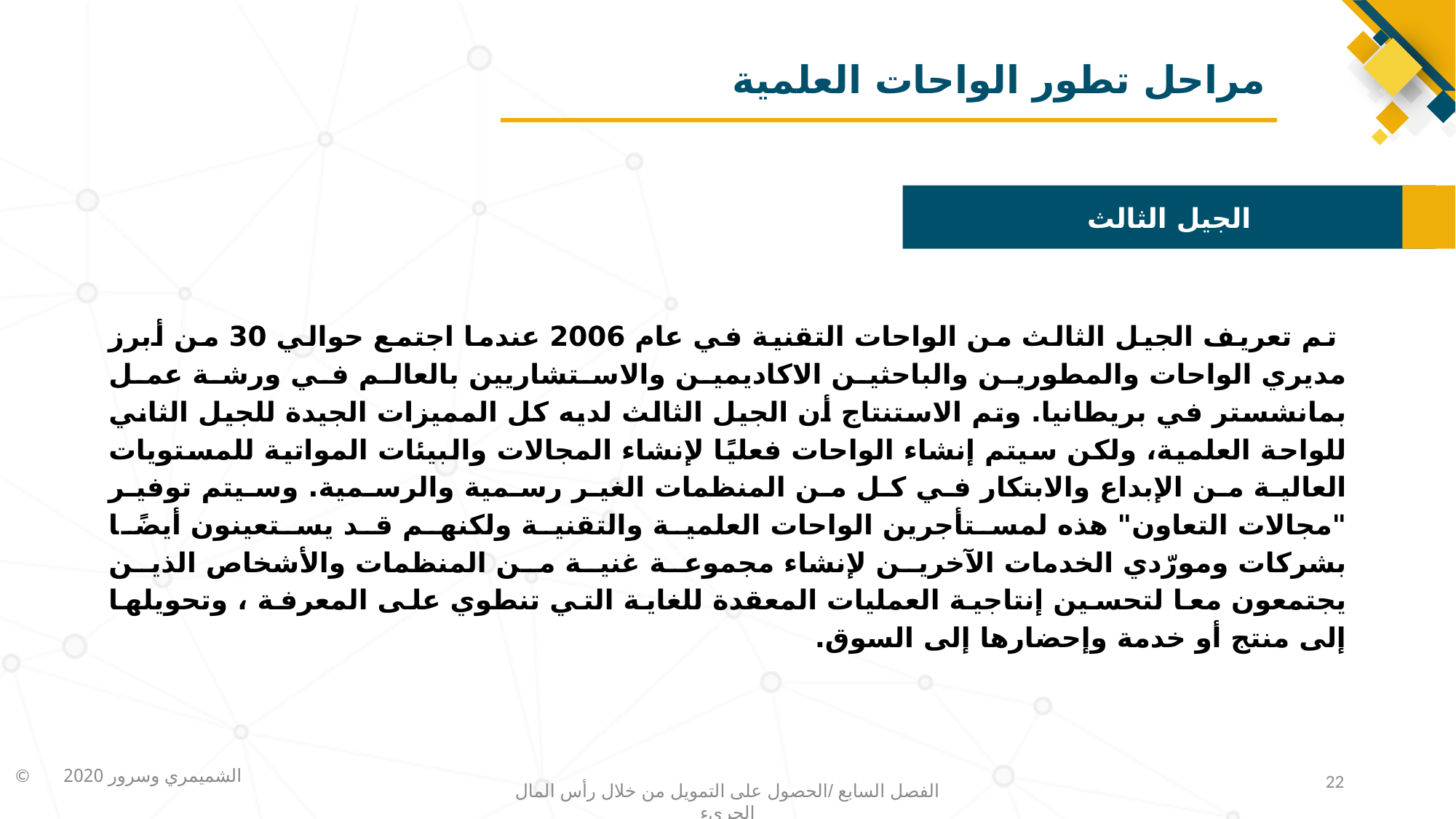

# مراحل تطور الواحات العلمية
الجيل الثالث

 تم تعريف الجيل الثالث من الواحات التقنية في عام 2006 عندما اجتمع حوالي 30 من أبرز مديري الواحات والمطورين والباحثين الاكاديمين والاستشاريين بالعالم في ورشة عمل بمانشستر في بريطانيا. وتم الاستنتاج أن الجيل الثالث لديه كل المميزات الجيدة للجيل الثاني للواحة العلمية، ولكن سيتم إنشاء الواحات فعليًا لإنشاء المجالات والبيئات المواتية للمستويات العالية من الإبداع والابتكار في كل من المنظمات الغير رسمية والرسمية. وسيتم توفير "مجالات التعاون" هذه لمستأجرين الواحات العلمية والتقنية ولكنهم قد يستعينون أيضًا بشركات ومورّدي الخدمات الآخرين لإنشاء مجموعة غنية من المنظمات والأشخاص الذين يجتمعون معا لتحسين إنتاجية العمليات المعقدة للغاية التي تنطوي على المعرفة ، وتحويلها إلى منتج أو خدمة وإحضارها إلى السوق.
22
الفصل السابع /الحصول على التمويل من خلال رأس المال الجريء